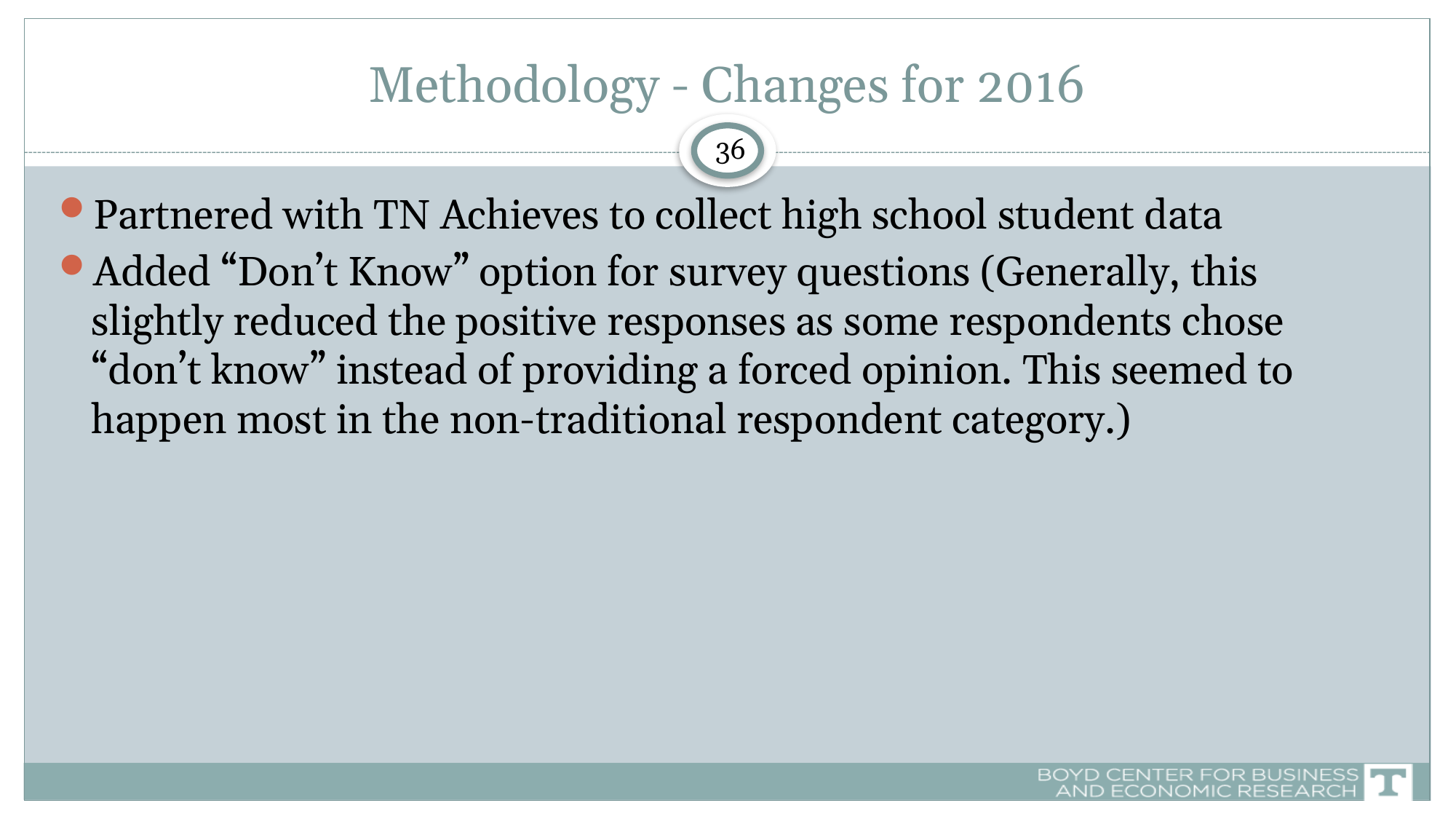

# Methodology - Changes for 2016
36
Partnered with TN Achieves to collect high school student data
Added “Don’t Know” option for survey questions (Generally, this slightly reduced the positive responses as some respondents chose “don’t know” instead of providing a forced opinion. This seemed to happen most in the non-traditional respondent category.)